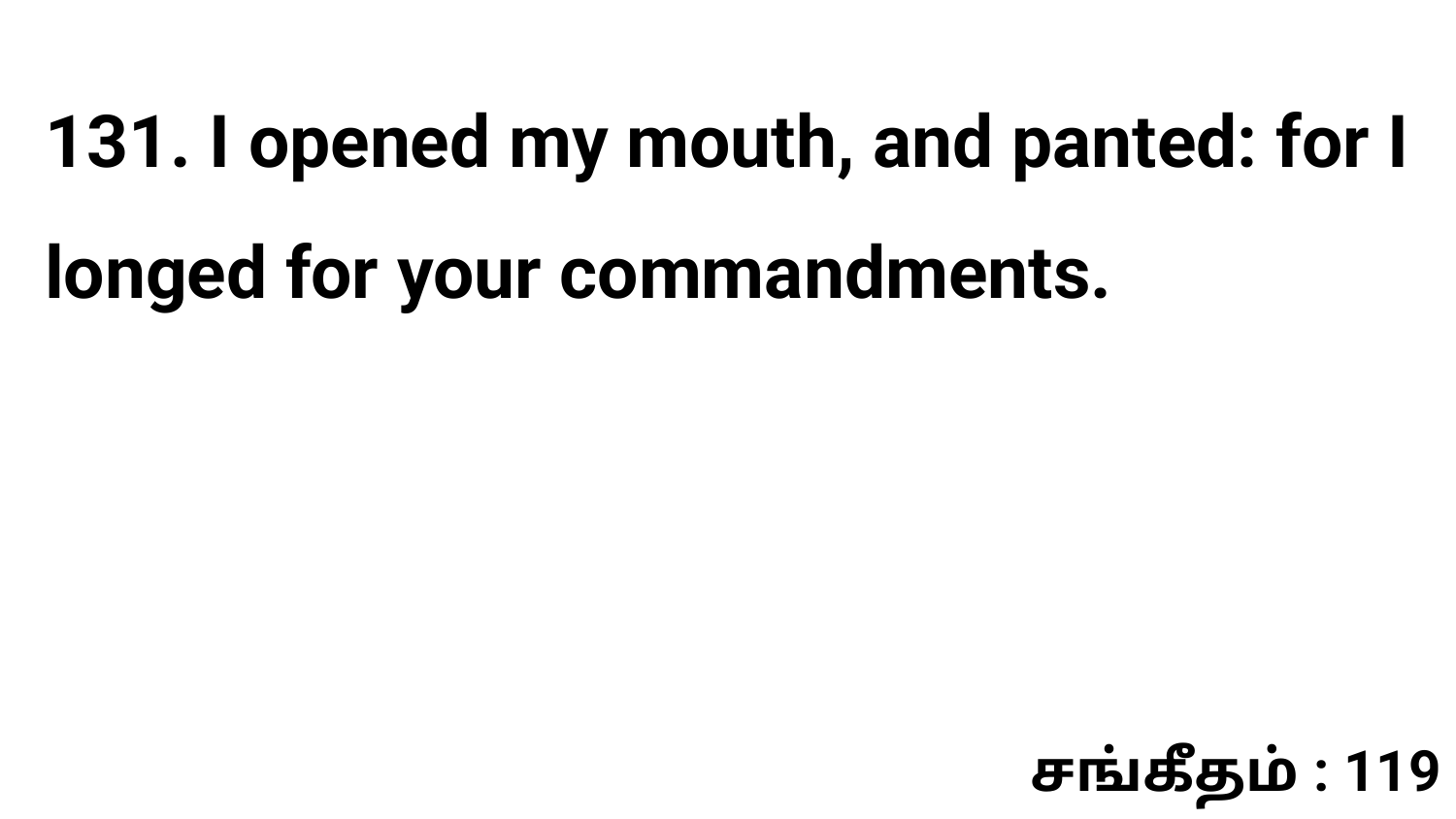

131. I opened my mouth, and panted: for I longed for your commandments.
சங்கீதம் : 119